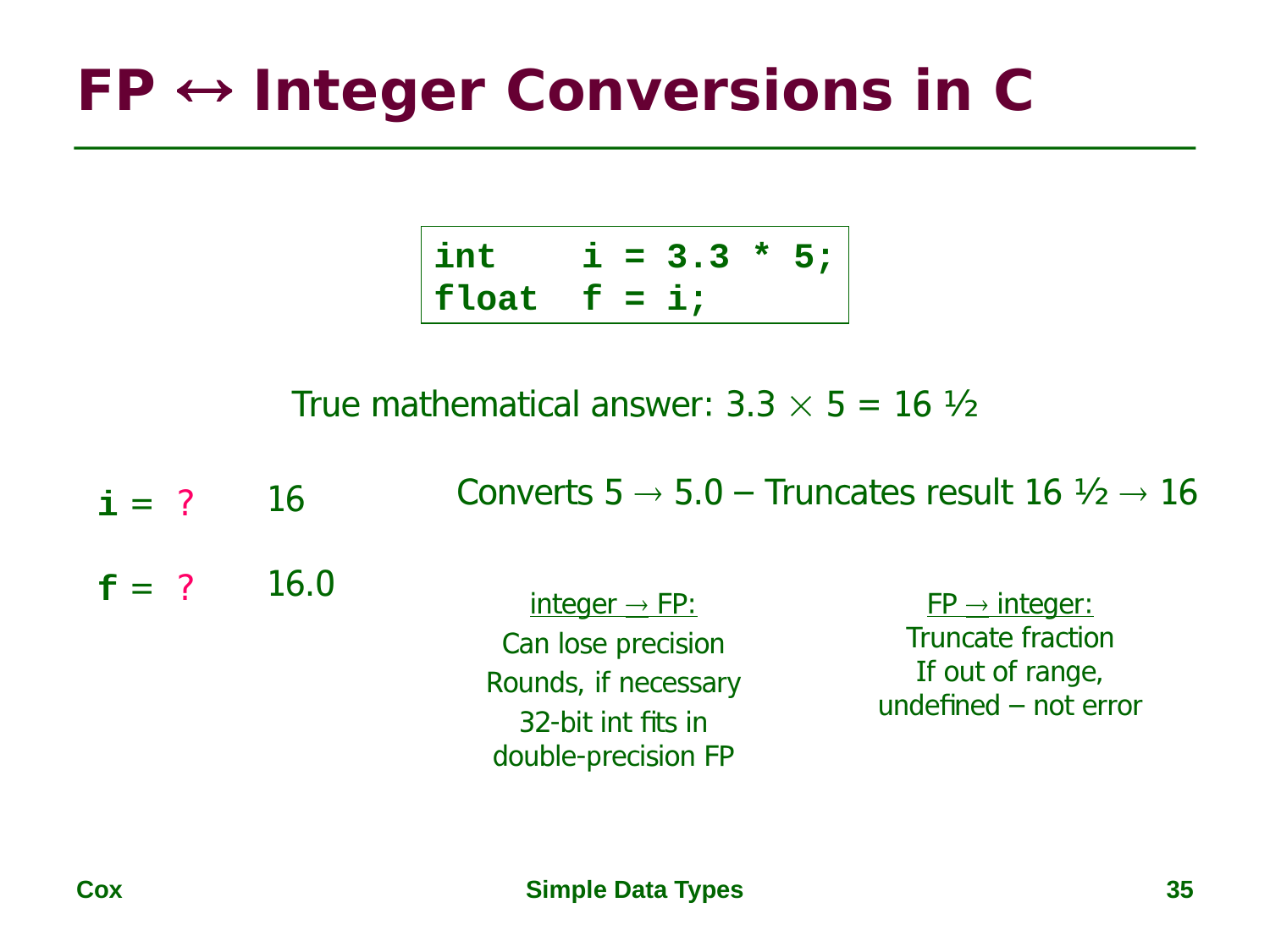

# FP ↔ Integer Conversions in C
int    i = 3.3 * 5;
float  f = i;
True mathematical answer: 3.3 × 5 = 16 ½
Converts 5 → 5.0 – Truncates result 16 ½ → 16
16

16.0
i =  ?

f =  ?
integer → FP:
Can lose precision
Rounds, if necessary
32-bit int fits in double-precision FP
FP → integer:
Truncate fraction
If out of range, undefined – not error
Cox
Simple Data Types
35